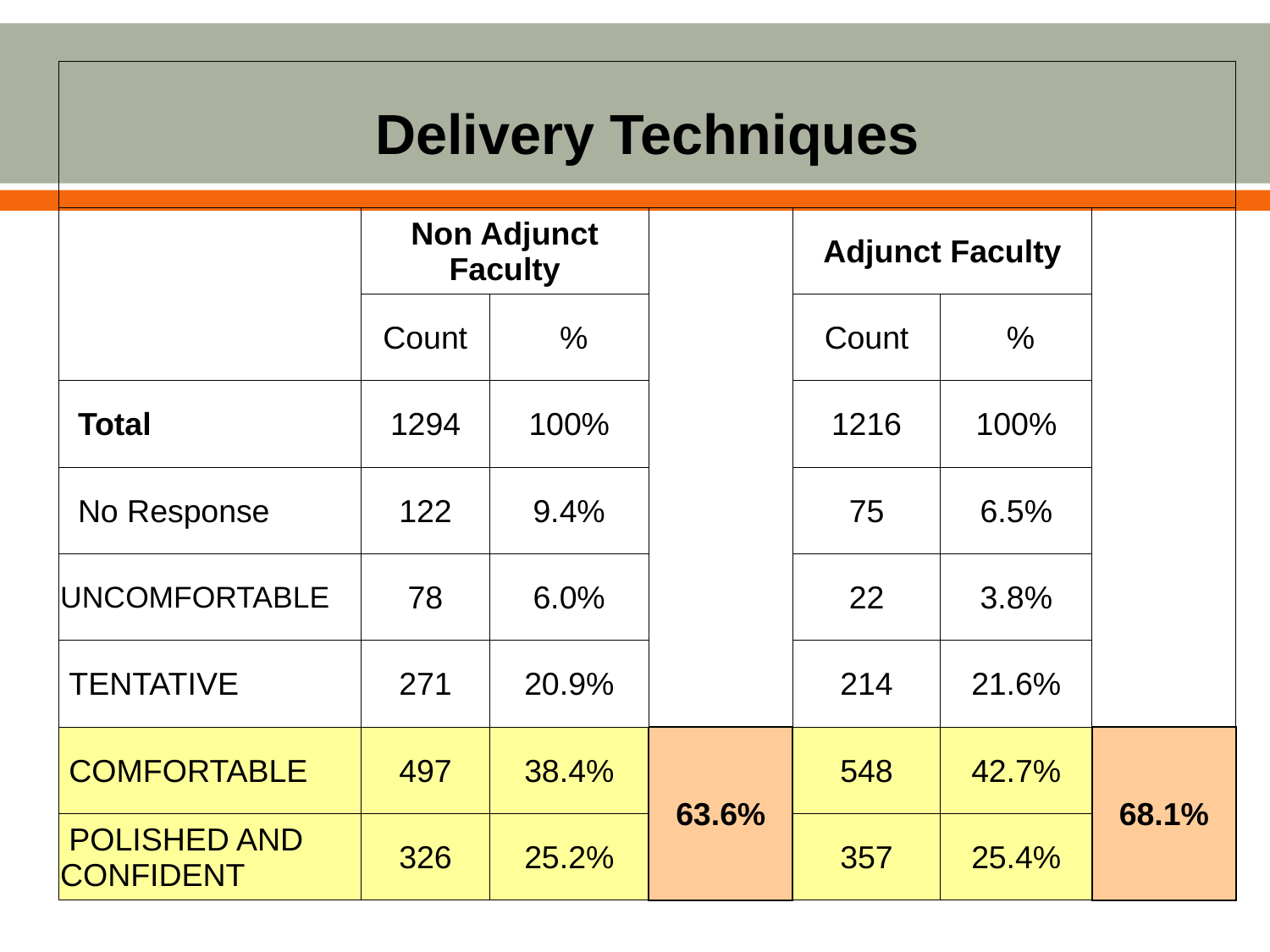

| Delivery Techniques |  |  |  |  |  |  |
| --- | --- | --- | --- | --- | --- | --- |
|  | Non Adjunct Faculty |  |  | Adjunct Faculty |  |  |
|  | Count | % |  | Count | % |  |
| Total | 1294 | 100% |  | 1216 | 100% |  |
| No Response | 122 | 9.4% |  | 75 | 6.5% |  |
| UNCOMFORTABLE | 78 | 6.0% |  | 22 | 3.8% |  |
| TENTATIVE | 271 | 20.9% |  | 214 | 21.6% |  |
| COMFORTABLE | 497 | 38.4% | 63.6% | 548 | 42.7% | 68.1% |
| POLISHED AND CONFIDENT | 326 | 25.2% |  | 357 | 25.4% |  |